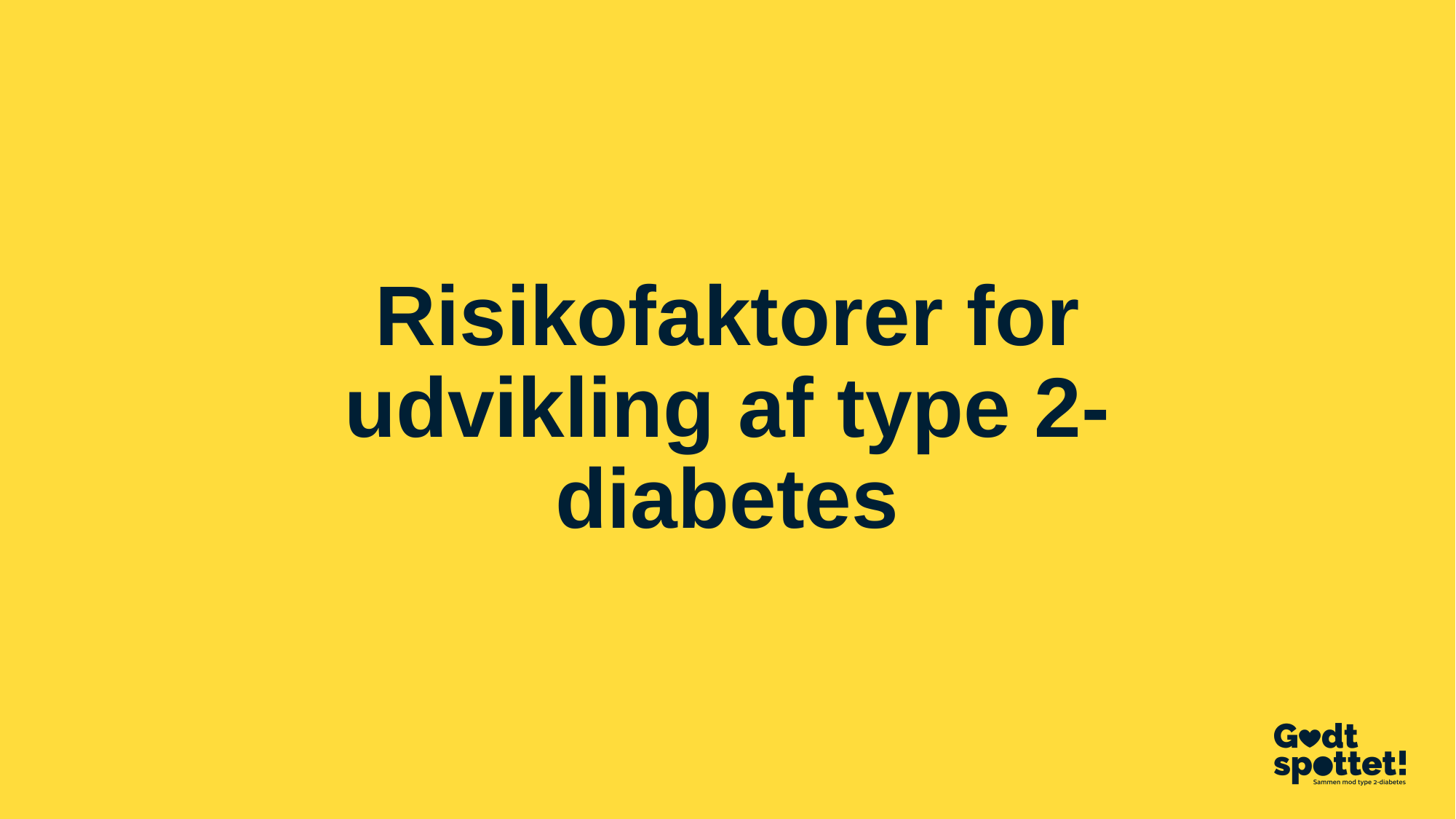

# Risikofaktorer for udvikling af type 2-diabetes